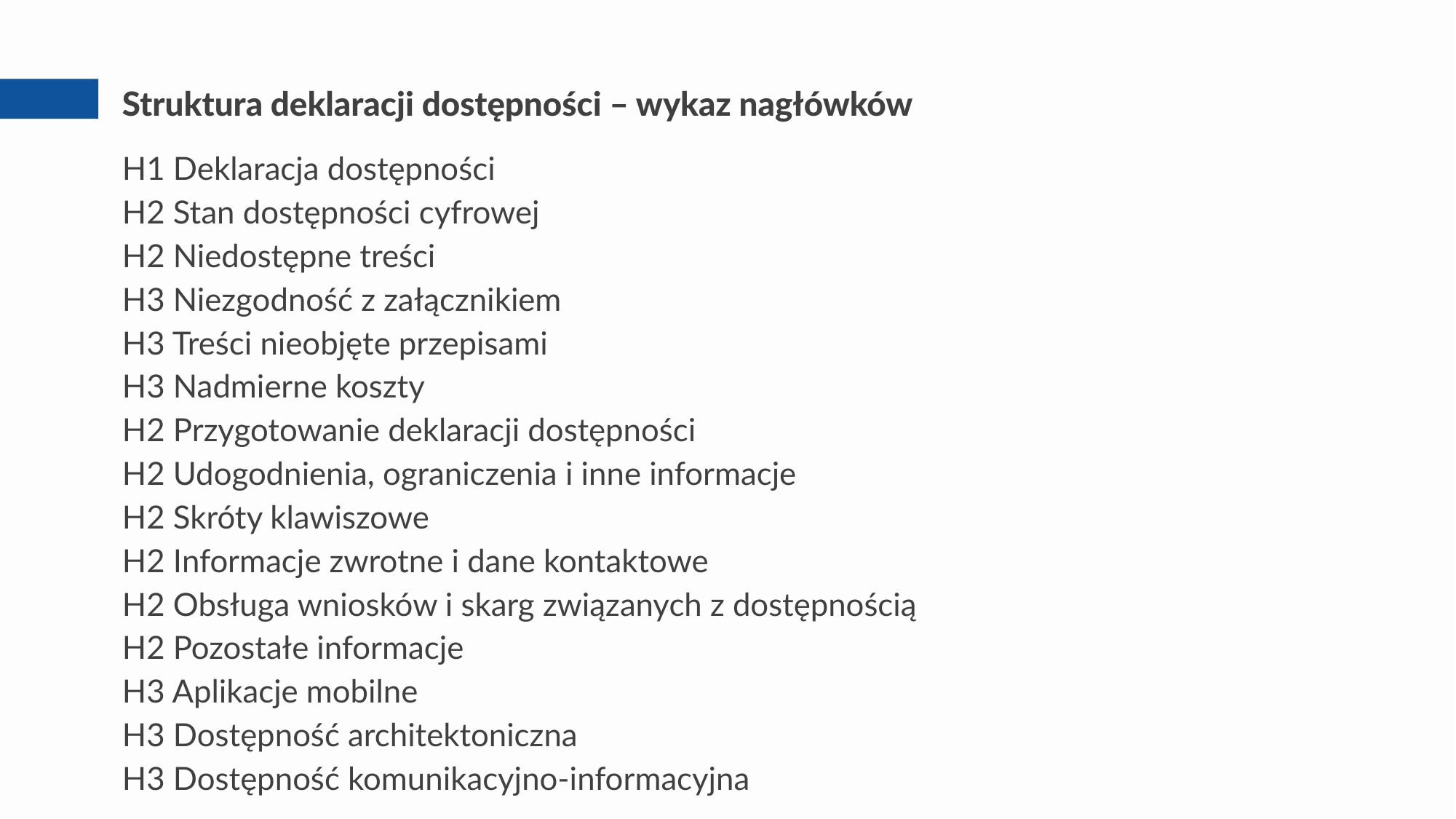

# Struktura deklaracji dostępności – wykaz nagłówków
H1 Deklaracja dostępności
H2 Stan dostępności cyfrowej
H2 Niedostępne treści
H3 Niezgodność z załącznikiem
H3 Treści nieobjęte przepisami
H3 Nadmierne koszty
H2 Przygotowanie deklaracji dostępności
H2 Udogodnienia, ograniczenia i inne informacje
H2 Skróty klawiszowe
H2 Informacje zwrotne i dane kontaktowe
H2 Obsługa wniosków i skarg związanych z dostępnością
H2 Pozostałe informacje
H3 Aplikacje mobilne
H3 Dostępność architektoniczna
H3 Dostępność komunikacyjno-informacyjna